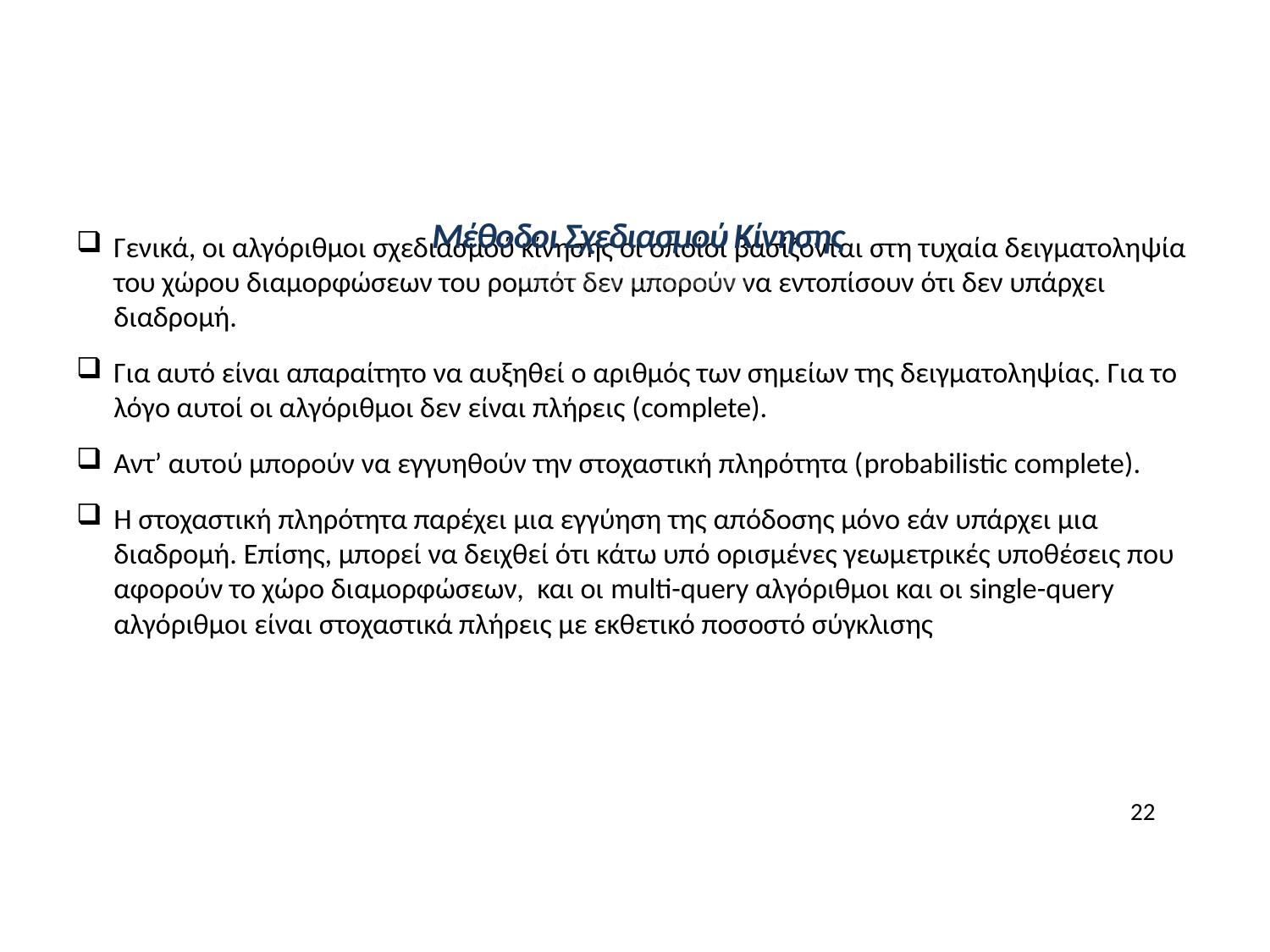

# Μέθοδοι Σχεδιασμού Κίνησης
Χάρτες Διαδρομών
Γενικά, οι αλγόριθμοι σχεδιασμού κίνησης οι οποίοι βασίζονται στη τυχαία δειγματοληψία του χώρου διαμορφώσεων του ρομπότ δεν μπορούν να εντοπίσουν ότι δεν υπάρχει διαδρομή.
Για αυτό είναι απαραίτητο να αυξηθεί ο αριθμός των σημείων της δειγματοληψίας. Για το λόγο αυτοί οι αλγόριθμοι δεν είναι πλήρεις (complete).
Αντ’ αυτού μπορούν να εγγυηθούν την στοχαστική πληρότητα (probabilistic complete).
Η στοχαστική πληρότητα παρέχει μια εγγύηση της απόδοσης μόνο εάν υπάρχει μια διαδρομή. Επίσης, μπορεί να δειχθεί ότι κάτω υπό ορισμένες γεωμετρικές υποθέσεις που αφορούν το χώρο διαμορφώσεων,  και οι multi-query αλγόριθμοι και οι single-query αλγόριθμοι είναι στοχαστικά πλήρεις με εκθετικό ποσοστό σύγκλισης
22